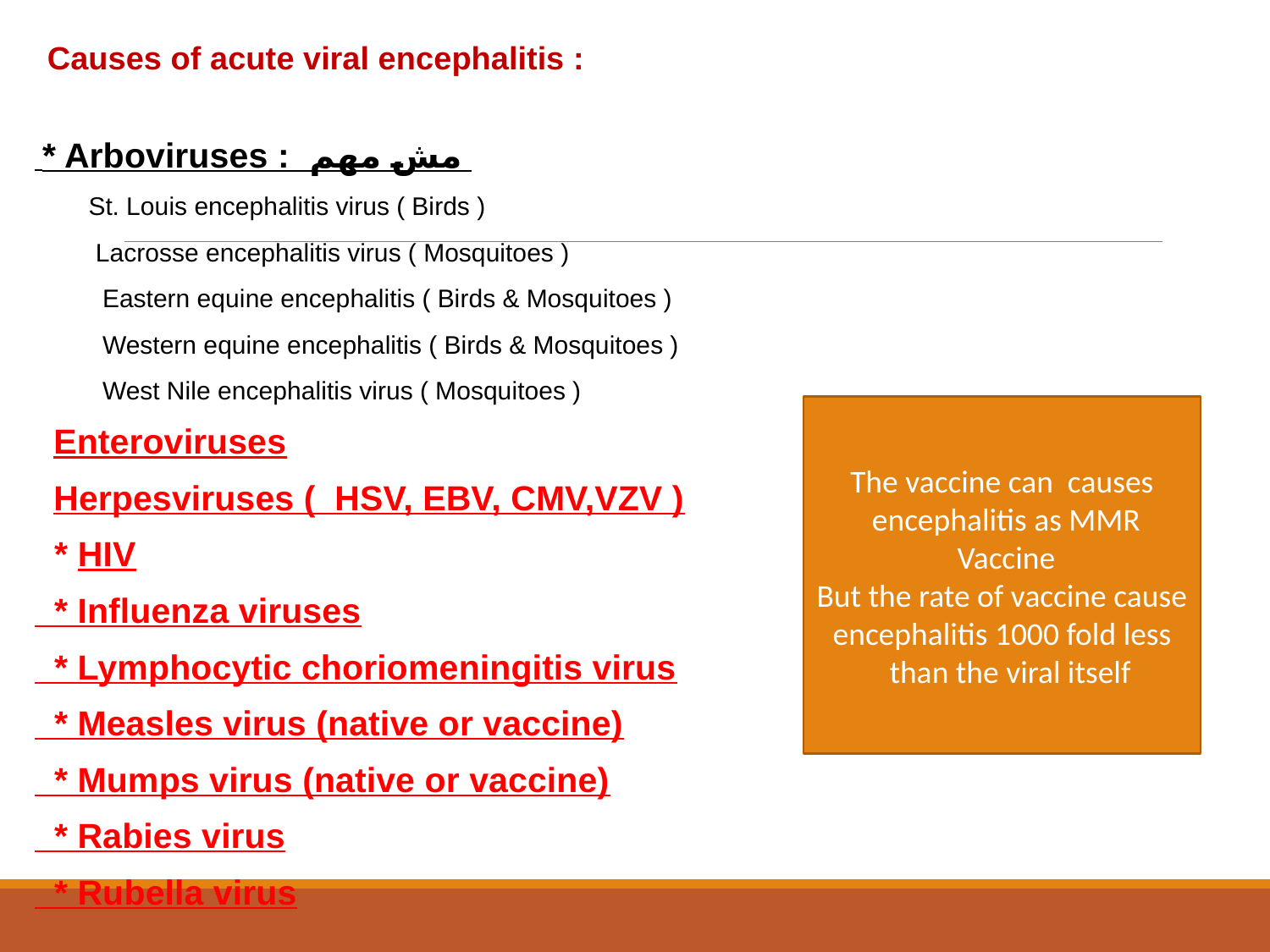

Causes of acute viral encephalitis :

 * Arboviruses :  مش مهم
     St. Louis encephalitis virus ( Birds )
      Lacrosse encephalitis virus ( Mosquitoes )
       Eastern equine encephalitis ( Birds & Mosquitoes )
       Western equine encephalitis ( Birds & Mosquitoes )
       West Nile encephalitis virus ( Mosquitoes )
Enteroviruses
Herpesviruses (  HSV, EBV, CMV,VZV )
  * HIV
  * Influenza viruses
  * Lymphocytic choriomeningitis virus
  * Measles virus (native or vaccine)
  * Mumps virus (native or vaccine)
  * Rabies virus
  * Rubella virus

The vaccine can  causes encephalitis as MMR
Vaccine
But the rate of vaccine cause encephalitis 1000 fold less than the viral itself